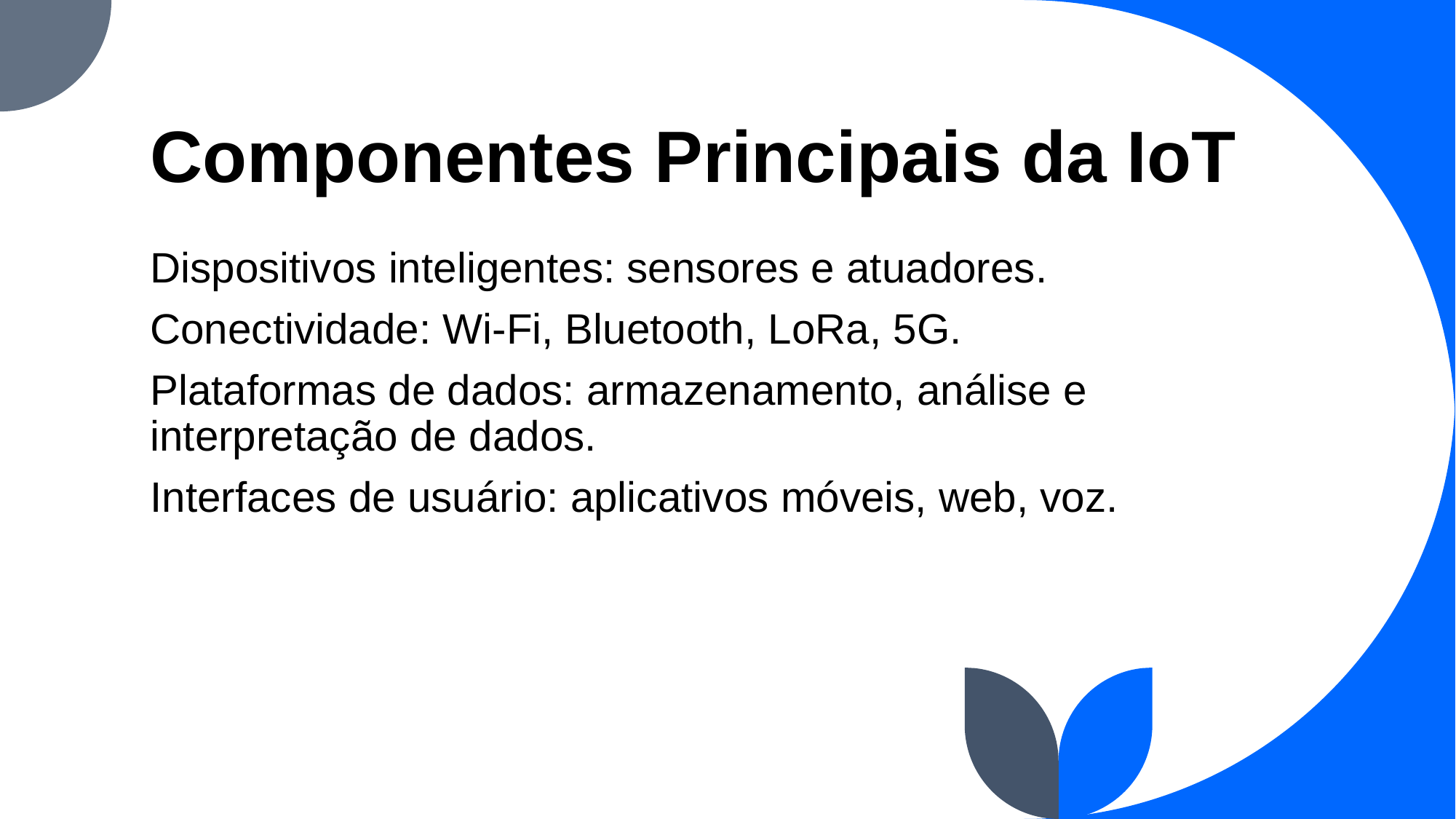

# Componentes Principais da IoT
Dispositivos inteligentes: sensores e atuadores.
Conectividade: Wi-Fi, Bluetooth, LoRa, 5G.
Plataformas de dados: armazenamento, análise e interpretação de dados.
Interfaces de usuário: aplicativos móveis, web, voz.